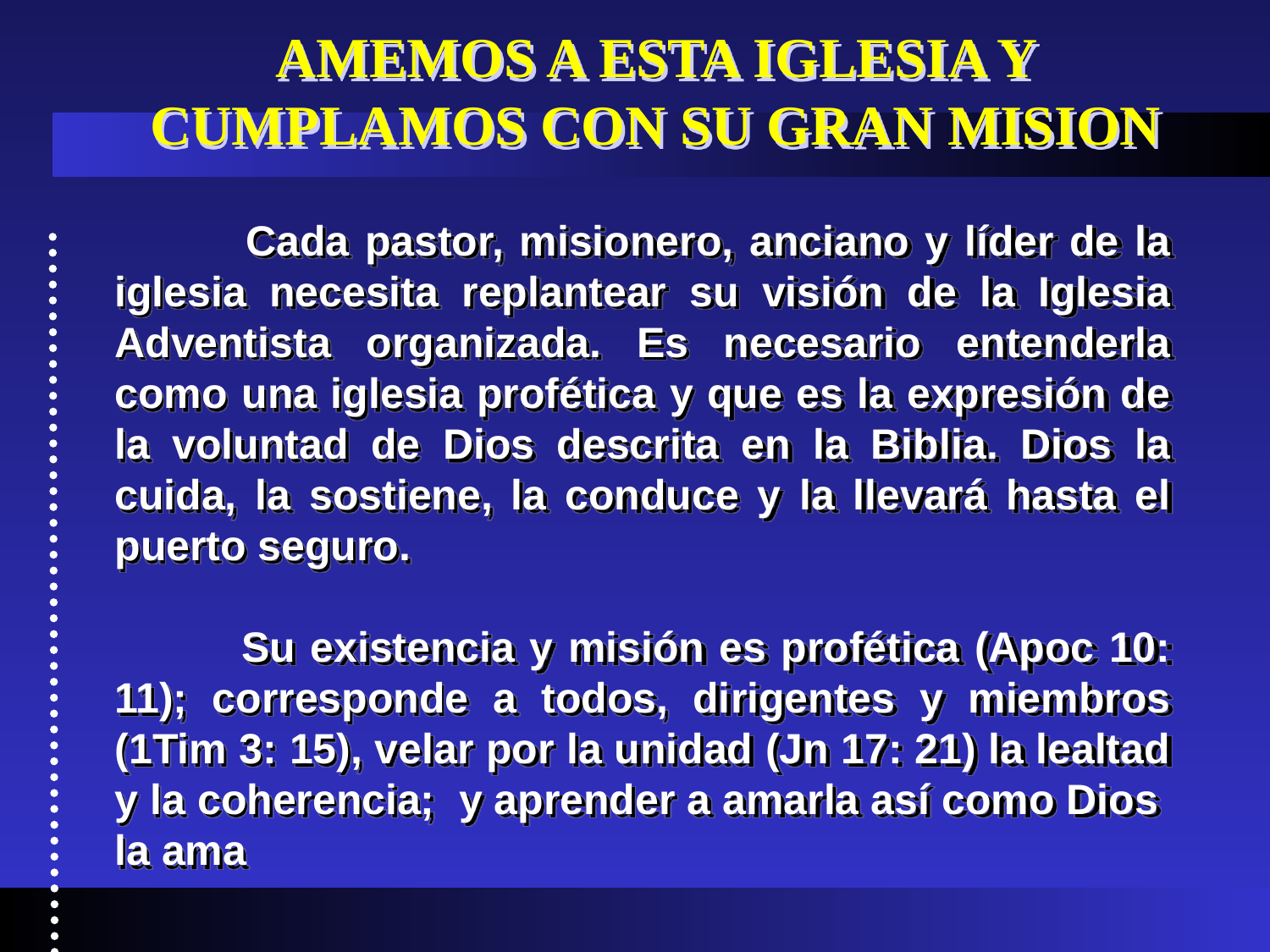

AMEMOS A ESTA IGLESIA Y CUMPLAMOS CON SU GRAN MISION
 	Cada pastor, misionero, anciano y líder de la iglesia necesita replantear su visión de la Iglesia Adventista organizada. Es necesario entenderla como una iglesia profética y que es la expresión de la voluntad de Dios descrita en la Biblia. Dios la cuida, la sostiene, la conduce y la llevará hasta el puerto seguro.

	Su existencia y misión es profética (Apoc 10: 11); corresponde a todos, dirigentes y miembros (1Tim 3: 15), velar por la unidad (Jn 17: 21) la lealtad y la coherencia;  y aprender a amarla así como Dios  la ama